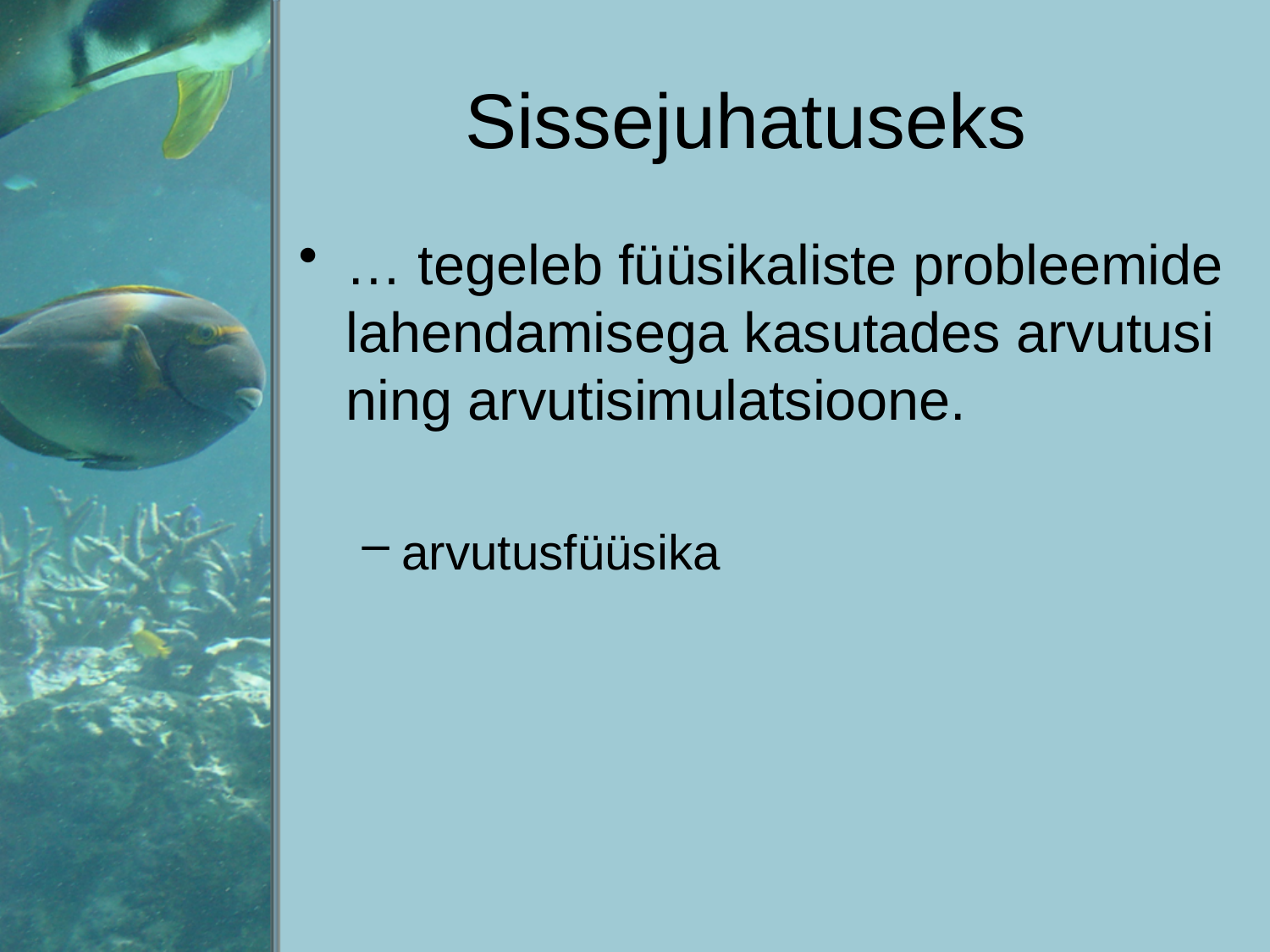

# Sissejuhatuseks
… tegeleb füüsikaliste probleemide lahendamisega kasutades arvutusi ning arvutisimulatsioone.

arvutusfüüsika